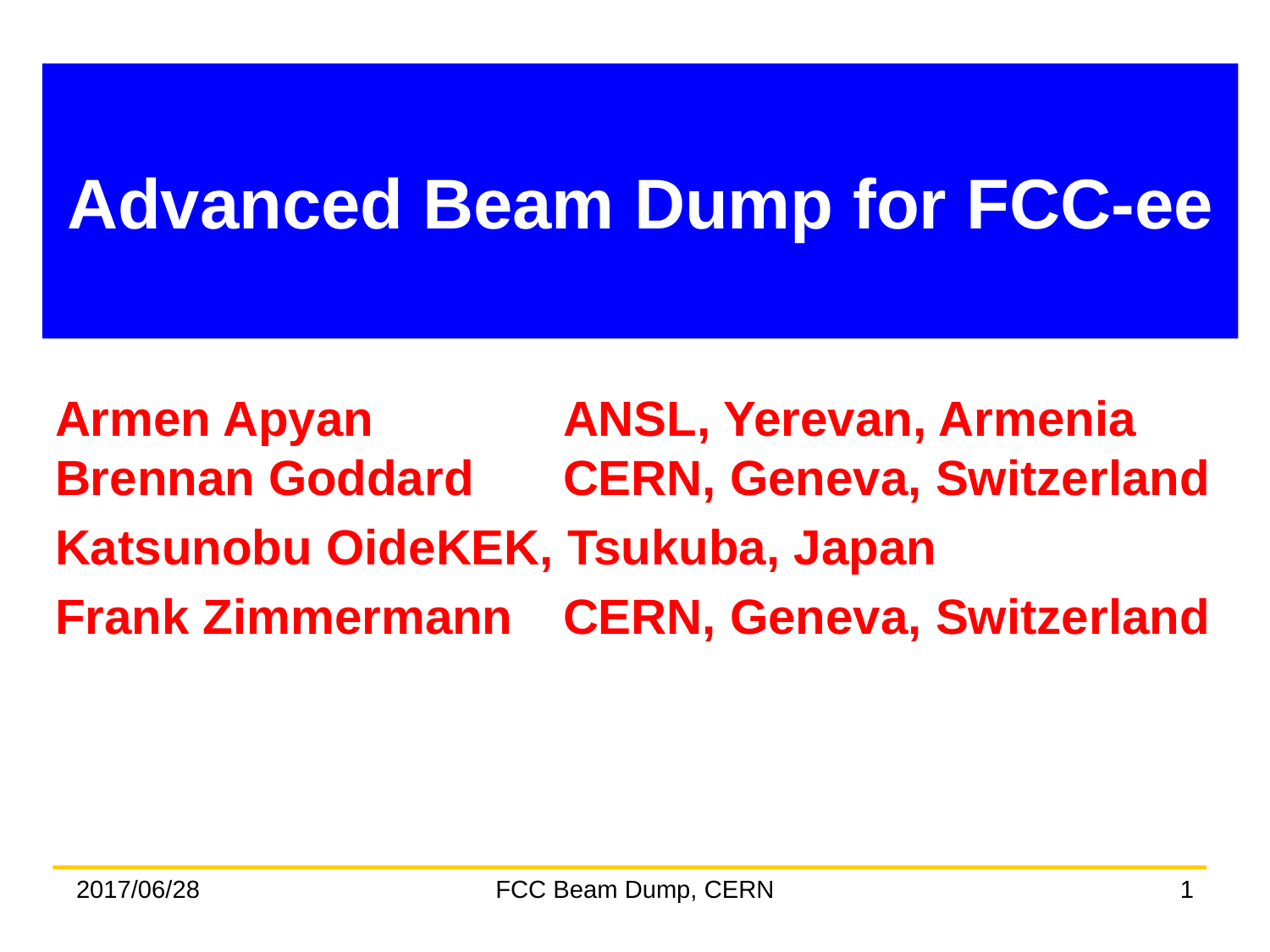

# Advanced Beam Dump for FCC-ee
Armen Apyan		ANSL, Yerevan, Armenia Brennan Goddard	CERN, Geneva, Switzerland
Katsunobu Oide	KEK, Tsukuba, Japan
Frank Zimmermann	CERN, Geneva, Switzerland
2017/06/28
FCC Beam Dump, CERN
1